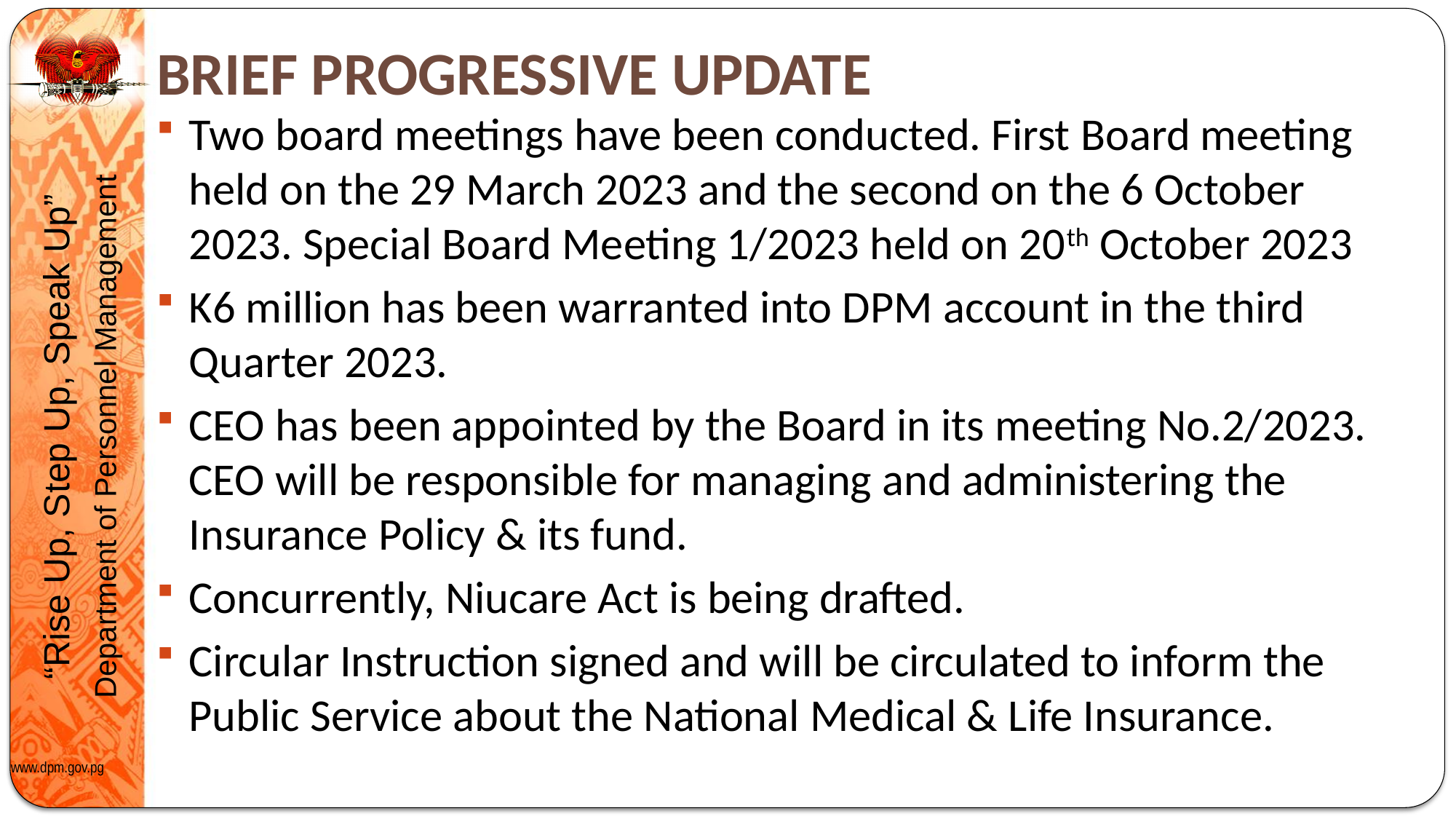

# BRIEF PROGRESSIVE UPDATE
Two board meetings have been conducted. First Board meeting held on the 29 March 2023 and the second on the 6 October 2023. Special Board Meeting 1/2023 held on 20th October 2023
K6 million has been warranted into DPM account in the third Quarter 2023.
CEO has been appointed by the Board in its meeting No.2/2023. CEO will be responsible for managing and administering the Insurance Policy & its fund.
Concurrently, Niucare Act is being drafted.
Circular Instruction signed and will be circulated to inform the Public Service about the National Medical & Life Insurance.